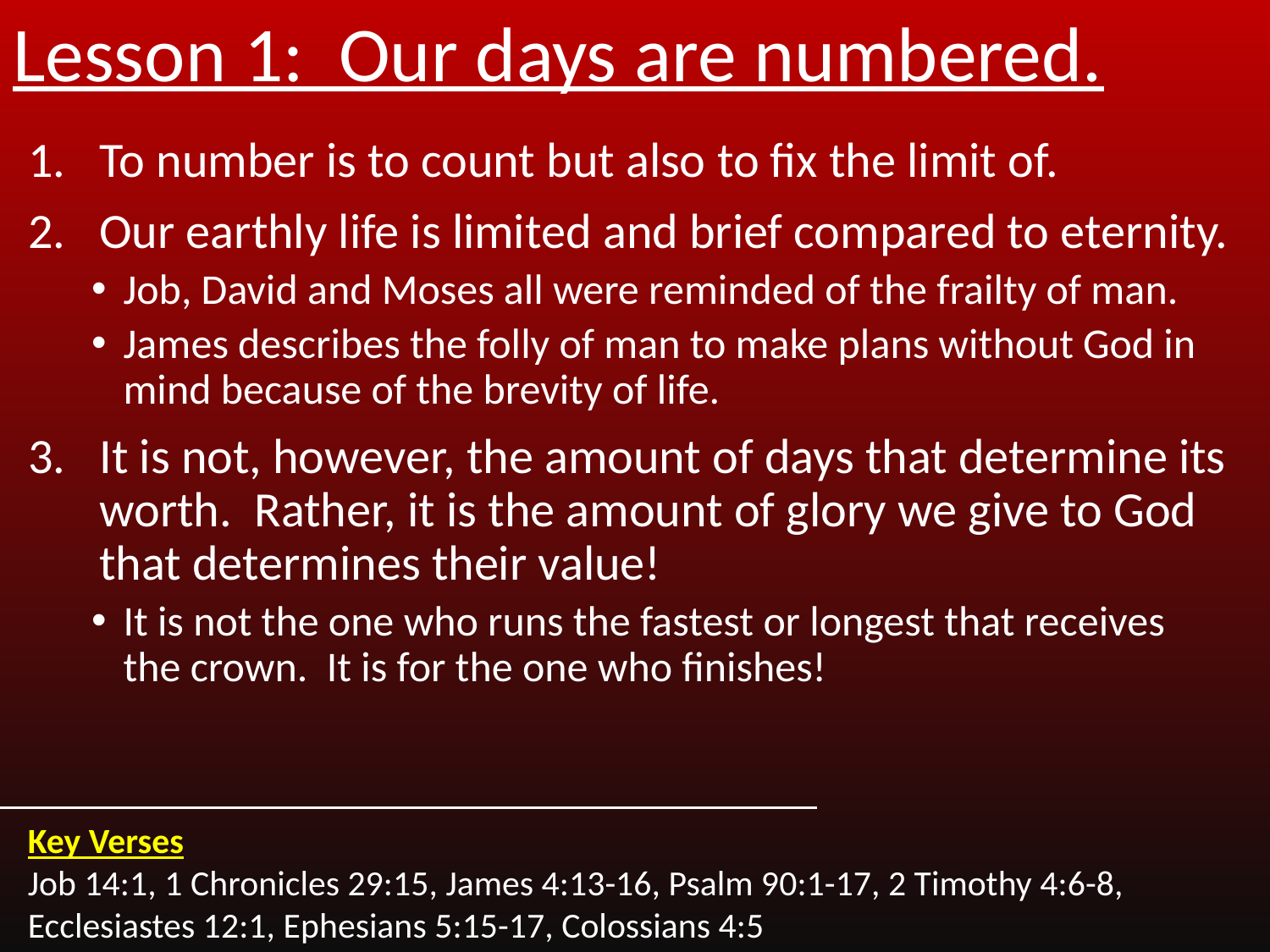

# Lesson 1:  Our days are numbered.
To number is to count but also to fix the limit of.
Our earthly life is limited and brief compared to eternity.
Job, David and Moses all were reminded of the frailty of man.
James describes the folly of man to make plans without God in mind because of the brevity of life.
It is not, however, the amount of days that determine its worth.  Rather, it is the amount of glory we give to God that determines their value!
It is not the one who runs the fastest or longest that receives the crown.  It is for the one who finishes!

Key Verses
Job 14:1, 1 Chronicles 29:15, James 4:13-16, Psalm 90:1-17, 2 Timothy 4:6-8, Ecclesiastes 12:1, Ephesians 5:15-17, Colossians 4:5